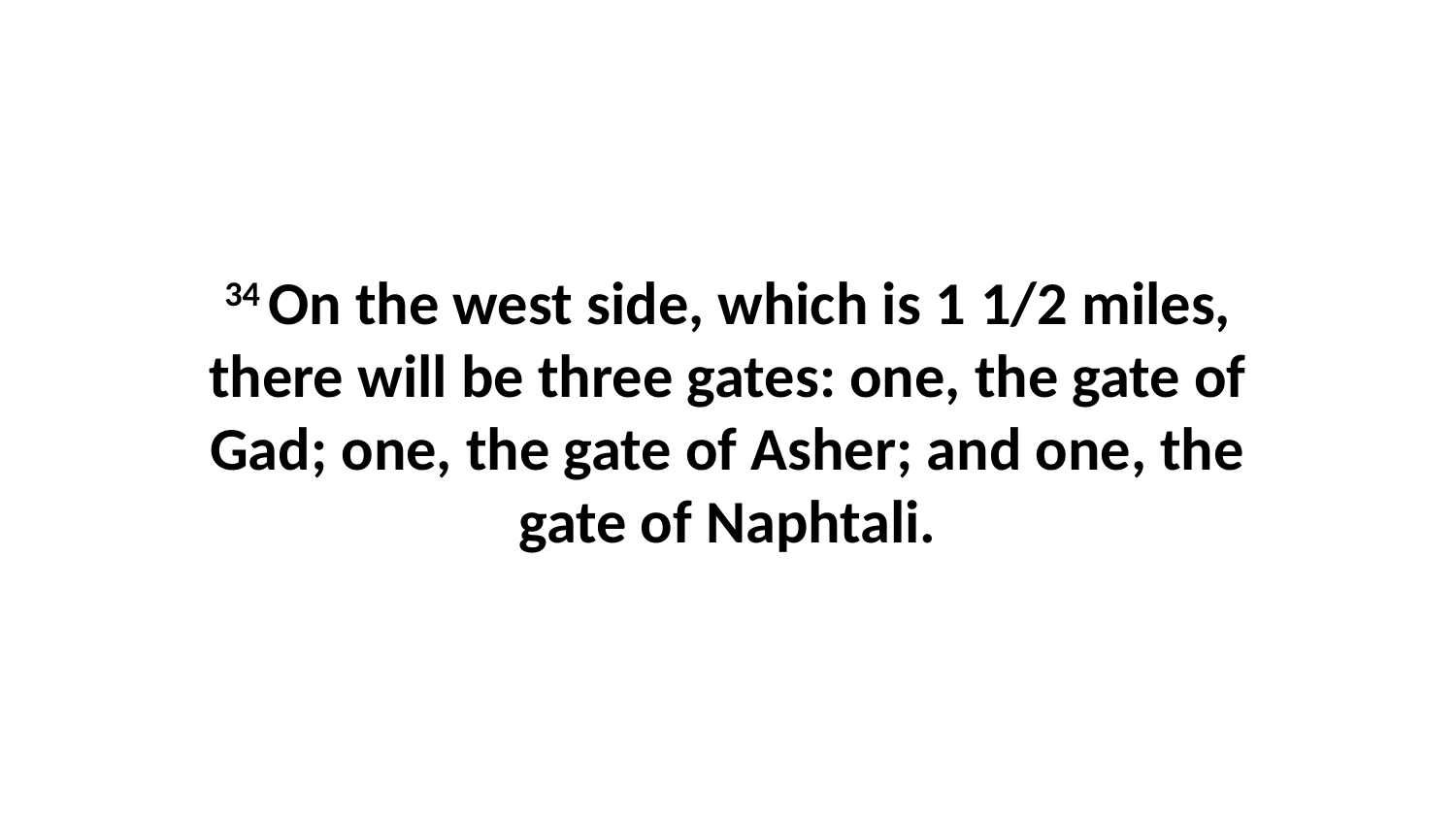

34 On the west side, which is 1 1/2 miles, there will be three gates: one, the gate of Gad; one, the gate of Asher; and one, the gate of Naphtali.